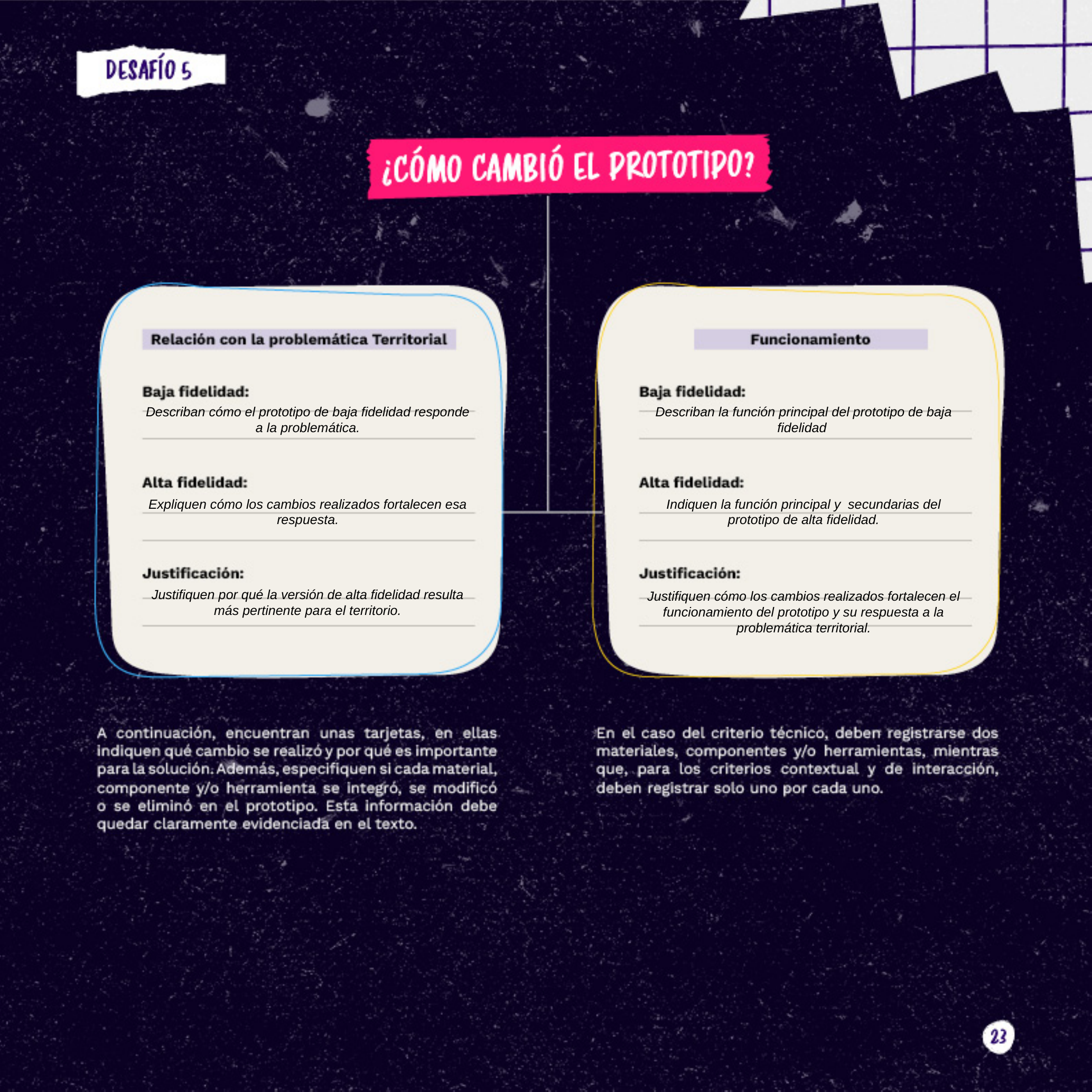

Describan cómo el prototipo de baja fidelidad responde a la problemática.
Describan la función principal del prototipo de baja fidelidad
Expliquen cómo los cambios realizados fortalecen esa respuesta.
Indiquen la función principal y  secundarias del prototipo de alta fidelidad.
Justifiquen por qué la versión de alta fidelidad resulta más pertinente para el territorio.
Justifiquen cómo los cambios realizados fortalecen el funcionamiento del prototipo y su respuesta a la problemática territorial.